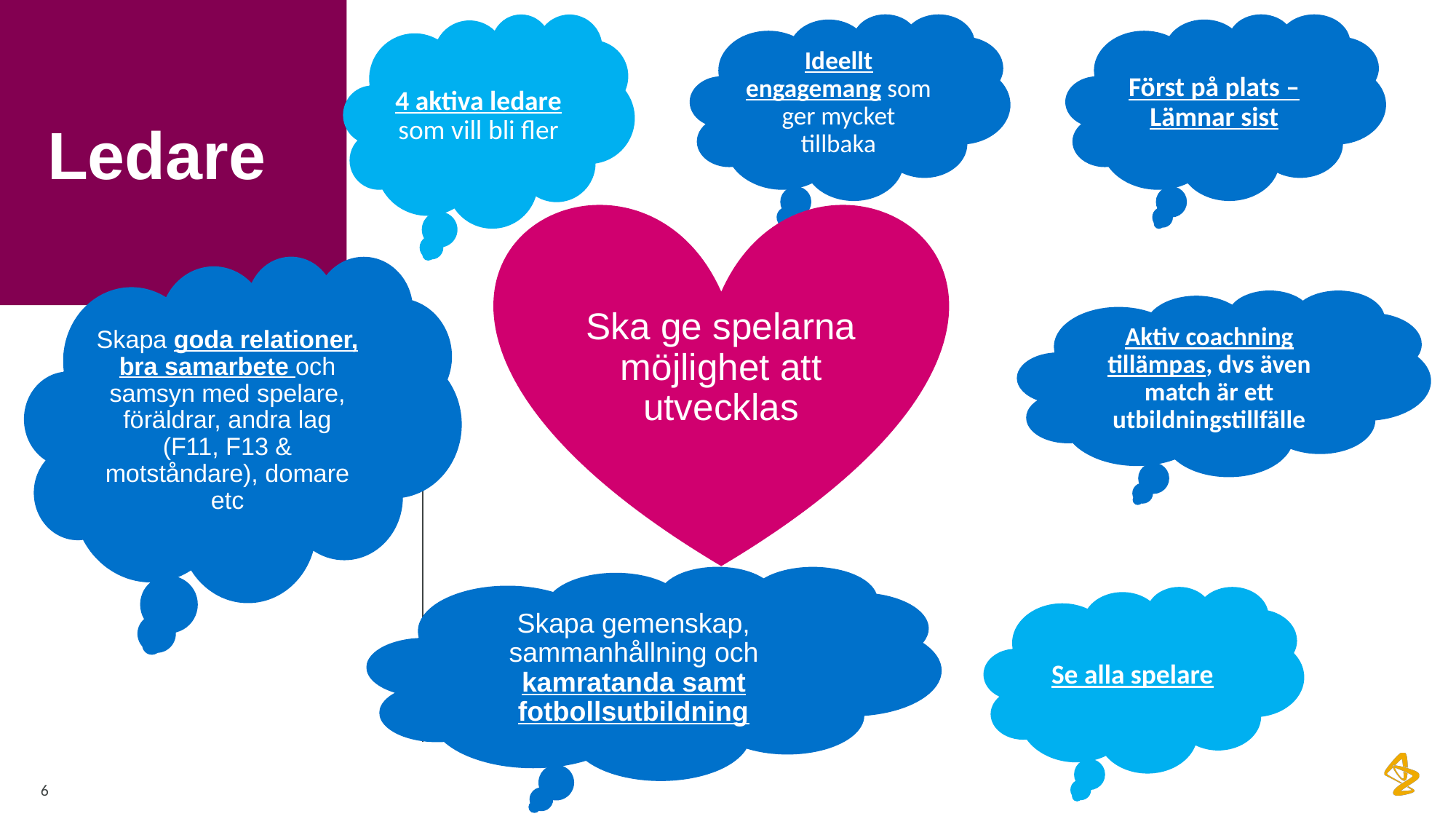

# Ledare
4 aktiva ledare som vill bli fler
Ideellt engagemang som ger mycket tillbaka
Först på plats – Lämnar sist
Ska ge spelarna möjlighet att utvecklas
Skapa goda relationer, bra samarbete och samsyn med spelare, föräldrar, andra lag (F11, F13 & motståndare), domare etc
Aktiv coachning tillämpas, dvs även match är ett utbildningstillfälle
Skapa gemenskap, sammanhållning och kamratanda samt fotbollsutbildning
Se alla spelare
6